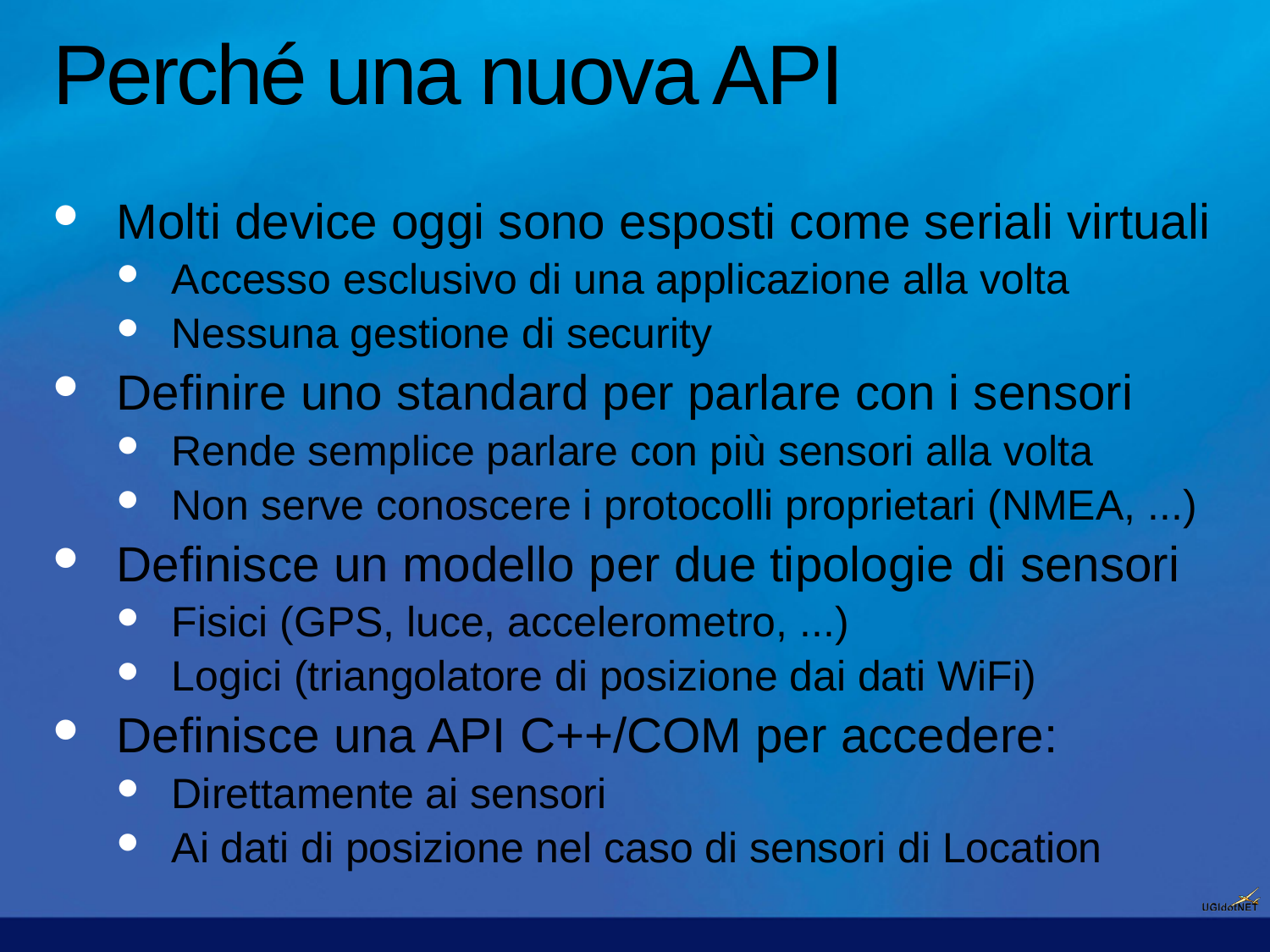

# Perché una nuova API
Molti device oggi sono esposti come seriali virtuali
Accesso esclusivo di una applicazione alla volta
Nessuna gestione di security
Definire uno standard per parlare con i sensori
Rende semplice parlare con più sensori alla volta
Non serve conoscere i protocolli proprietari (NMEA, ...)
Definisce un modello per due tipologie di sensori
Fisici (GPS, luce, accelerometro, ...)
Logici (triangolatore di posizione dai dati WiFi)
Definisce una API C++/COM per accedere:
Direttamente ai sensori
Ai dati di posizione nel caso di sensori di Location